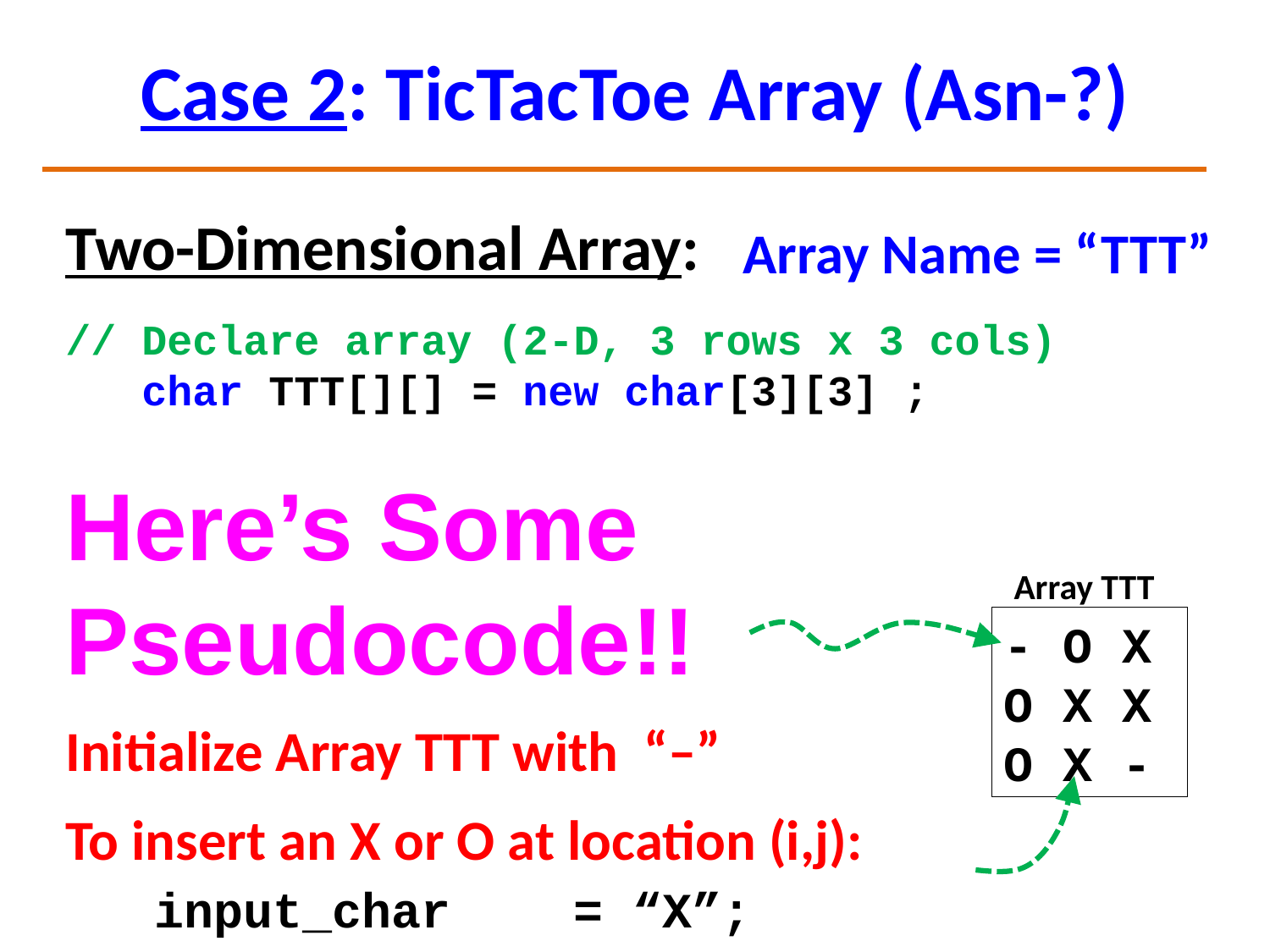

# Case 2: TicTacToe Array (Asn-?)
Two-Dimensional Array:
Array Name = “TTT”
// Declare array (2-D, 3 rows x 3 cols)
   char TTT[][] = new char[3][3] ;

Here’s Some Pseudocode!!
Initialize Array TTT with  “–”
To insert an X or O at location (i,j):
       input_char	= “X”;
        TTT[2][1]		= input_char;

Array TTT
- O X
O X X
O X -